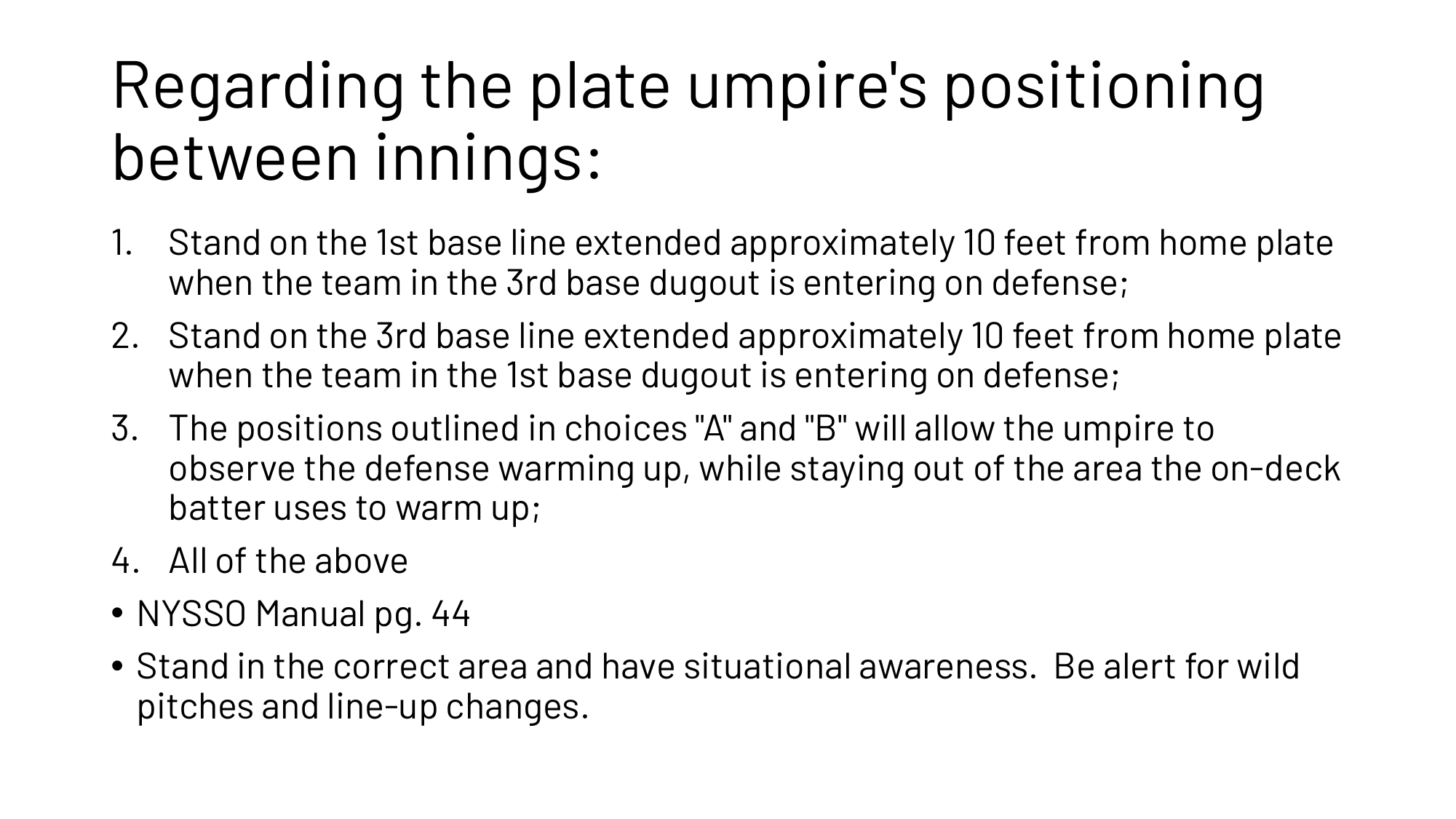

# Regarding the plate umpire's positioning between innings:
Stand on the 1st base line extended approximately 10 feet from home plate when the team in the 3rd base dugout is entering on defense;
Stand on the 3rd base line extended approximately 10 feet from home plate when the team in the 1st base dugout is entering on defense;
The positions outlined in choices "A" and "B" will allow the umpire to observe the defense warming up, while staying out of the area the on-deck batter uses to warm up;
All of the above
NYSSO Manual pg. 44
Stand in the correct area and have situational awareness.  Be alert for wild pitches and line-up changes.